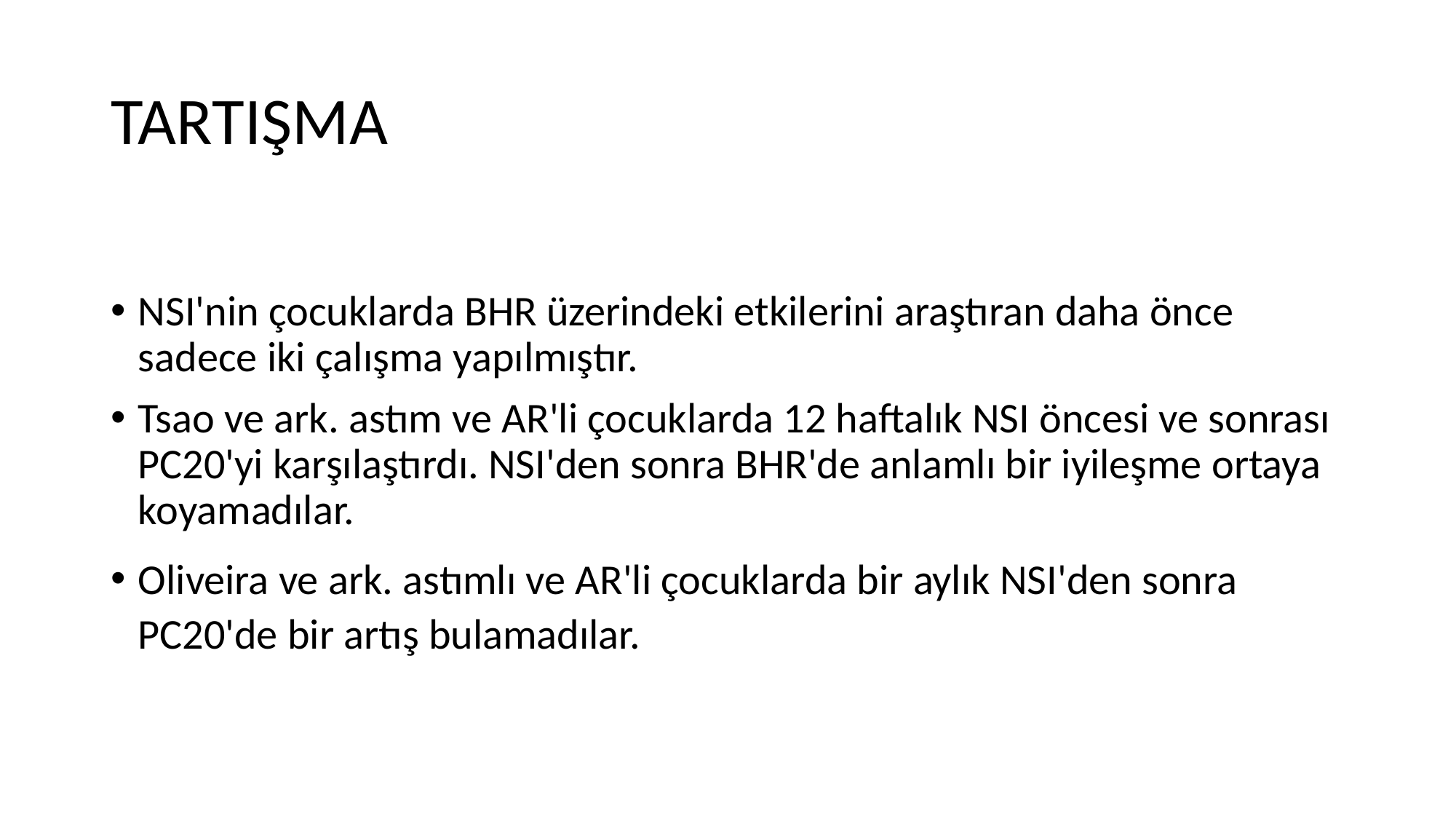

# TARTIŞMA

NSI'nin çocuklarda BHR üzerindeki etkilerini araştıran daha önce sadece iki çalışma yapılmıştır.
Tsao ve ark. astım ve AR'li çocuklarda 12 haftalık NSI öncesi ve sonrası PC20'yi karşılaştırdı. NSI'den sonra BHR'de anlamlı bir iyileşme ortaya koyamadılar.
Oliveira ve ark. astımlı ve AR'li çocuklarda bir aylık NSI'den sonra PC20'de bir artış bulamadılar.